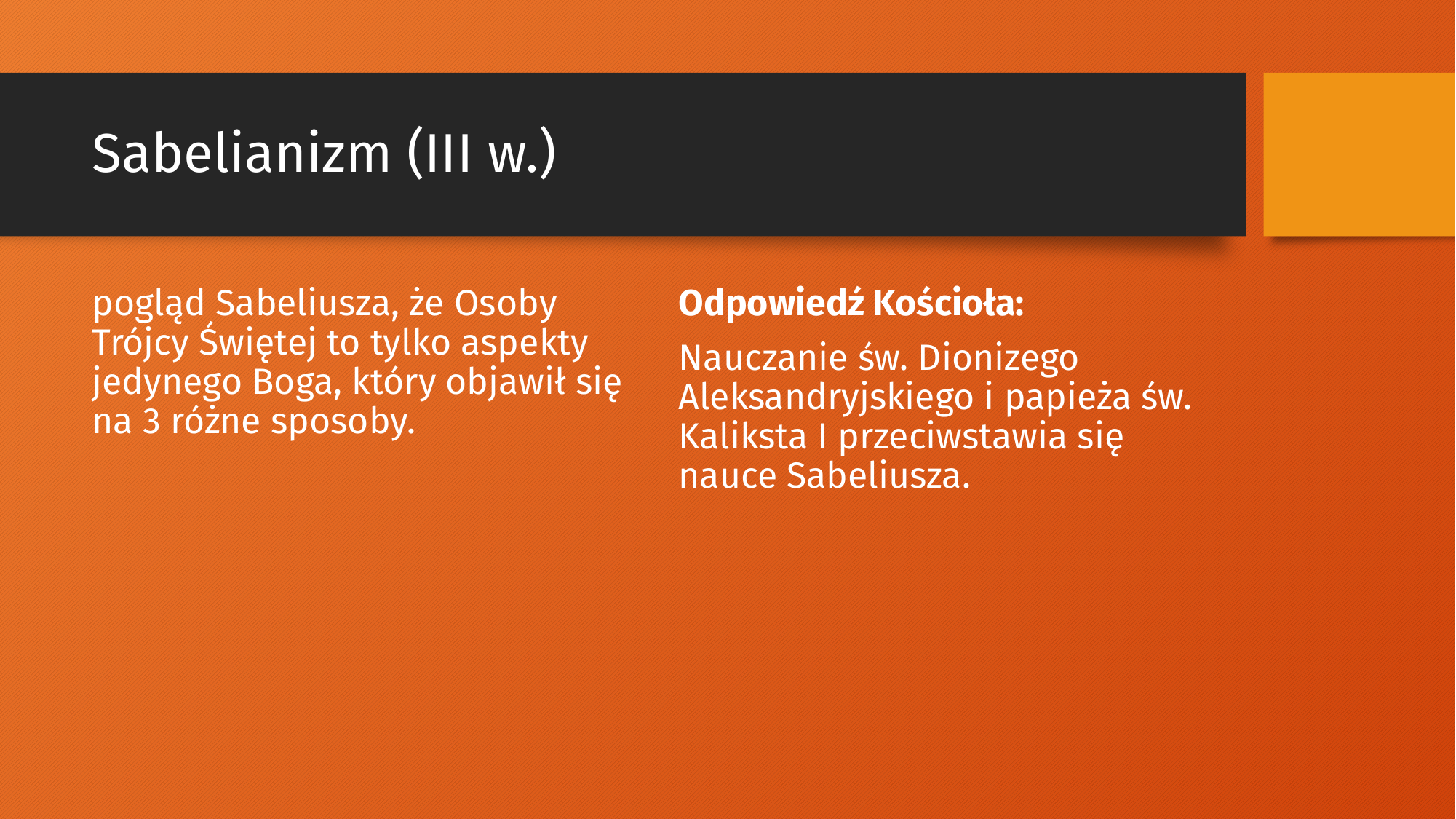

# Sabelianizm (III w.)
pogląd Sabeliusza, że Osoby Trójcy Świętej to tylko aspekty jedynego Boga, który objawił się na 3 różne sposoby.
Odpowiedź Kościoła:
Nauczanie św. Dionizego Aleksandryjskiego i papieża św. Kaliksta I przeciwstawia się nauce Sabeliusza.